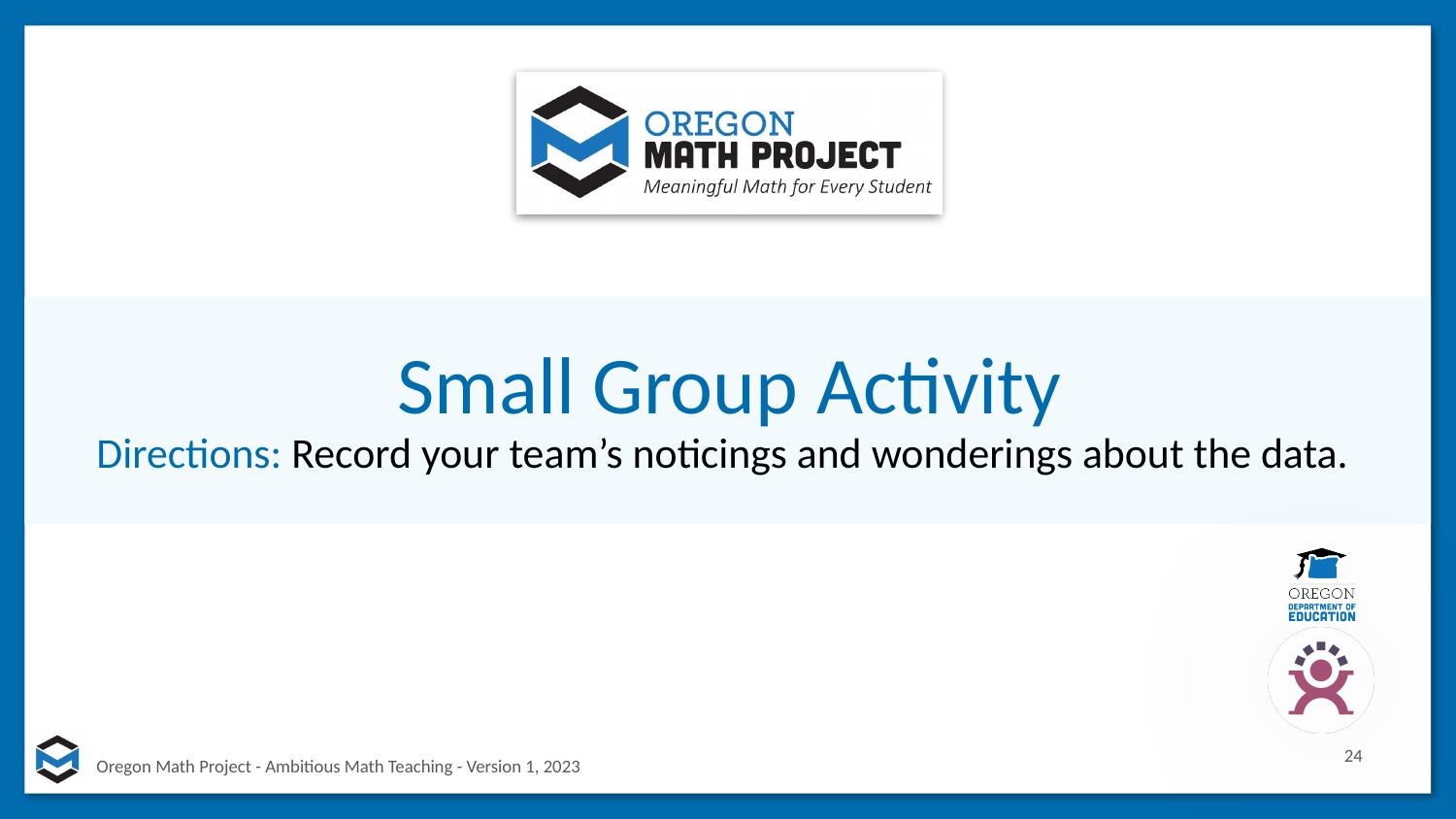

# Small Group Activity
Directions: Record your team’s noticings and wonderings about the data.
24